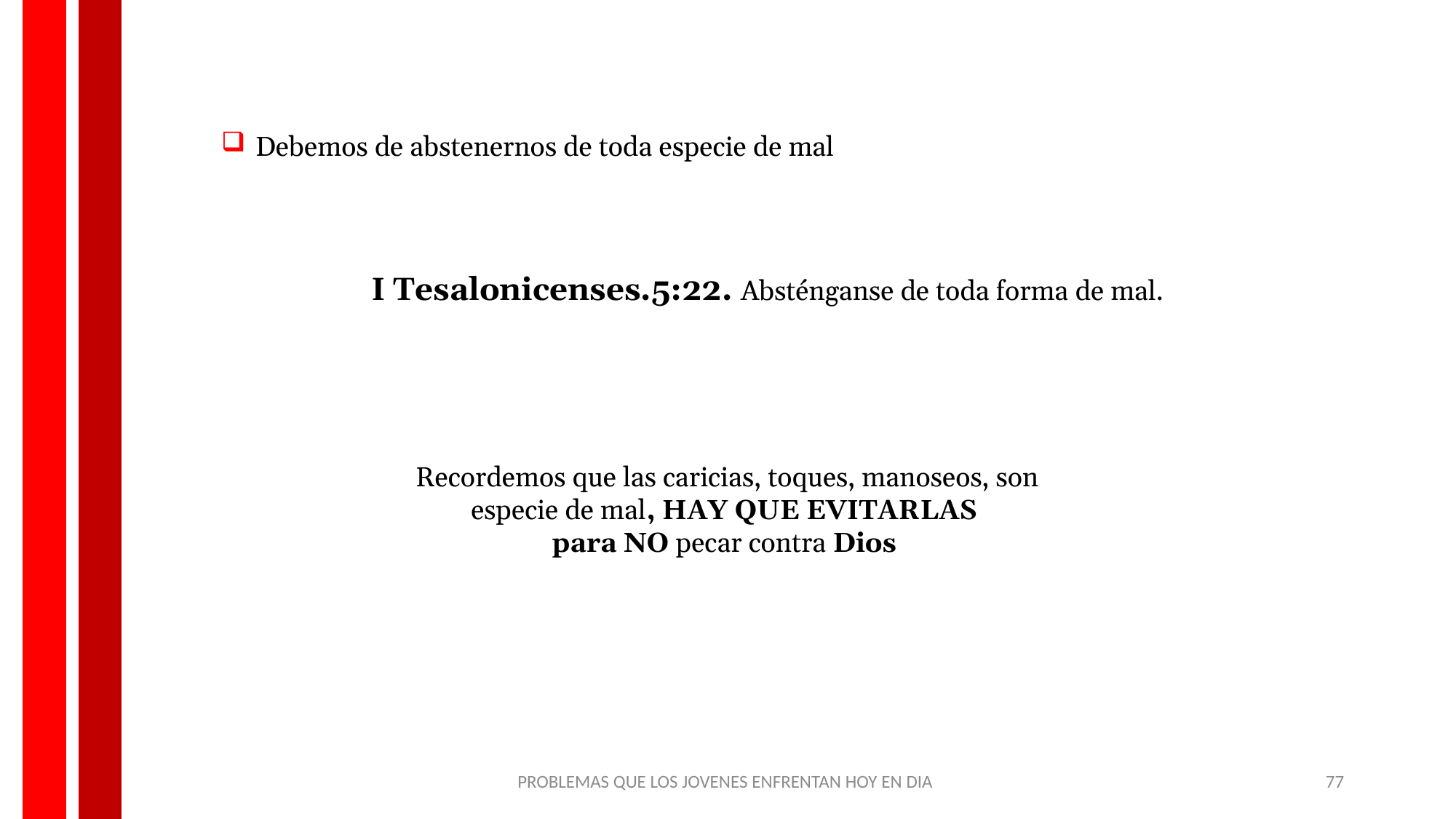

Debemos de abstenernos de toda especie de mal
I Tesalonicenses.5:22. Absténganse de toda forma de mal.

Recordemos que las caricias, toques, manoseos, son
especie de mal, HAY QUE EVITARLAS
para NO pecar contra Dios
PROBLEMAS QUE LOS JOVENES ENFRENTAN HOY EN DIA
77